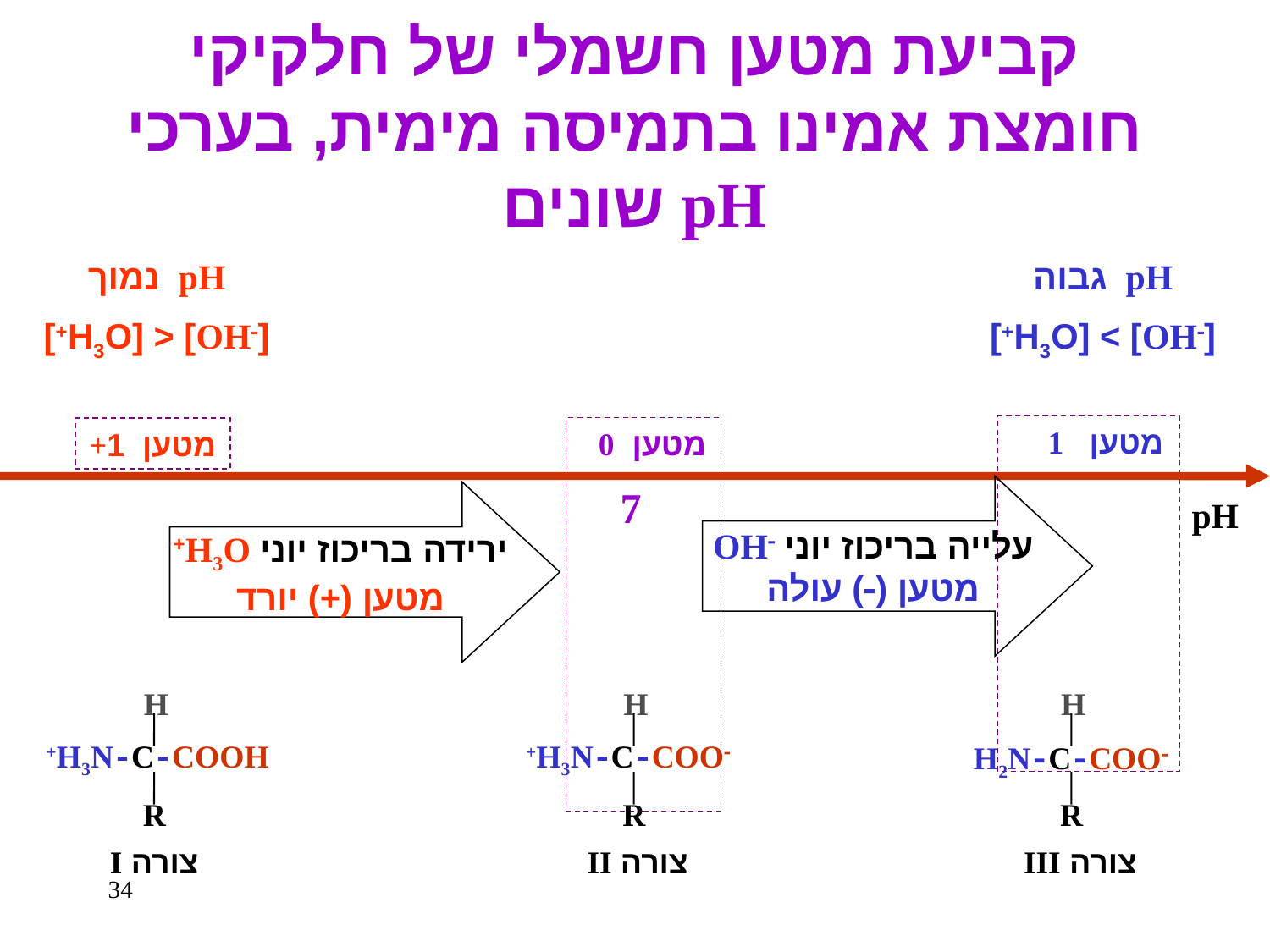

# קביעת מטען חשמלי של חלקיקי חומצת אמינו בתמיסה מימית, בערכי pH שונים
pH  נמוך
[OH−] < [H3O+]
pH  גבוה
[OH−] > [H3O+]
מטען   −1
מטען  0
מטען  1+
7

pH
עלייה בריכוז יוני OH−
מטען (−) עולה
ירידה בריכוז יוני H3O+
מטען (+) יורד
H

R
+H3N − C − COOH
צורה I
H

R
+H3N − C − COO−
צורה II
H
H2N − C − COO−
R

צורה III
34